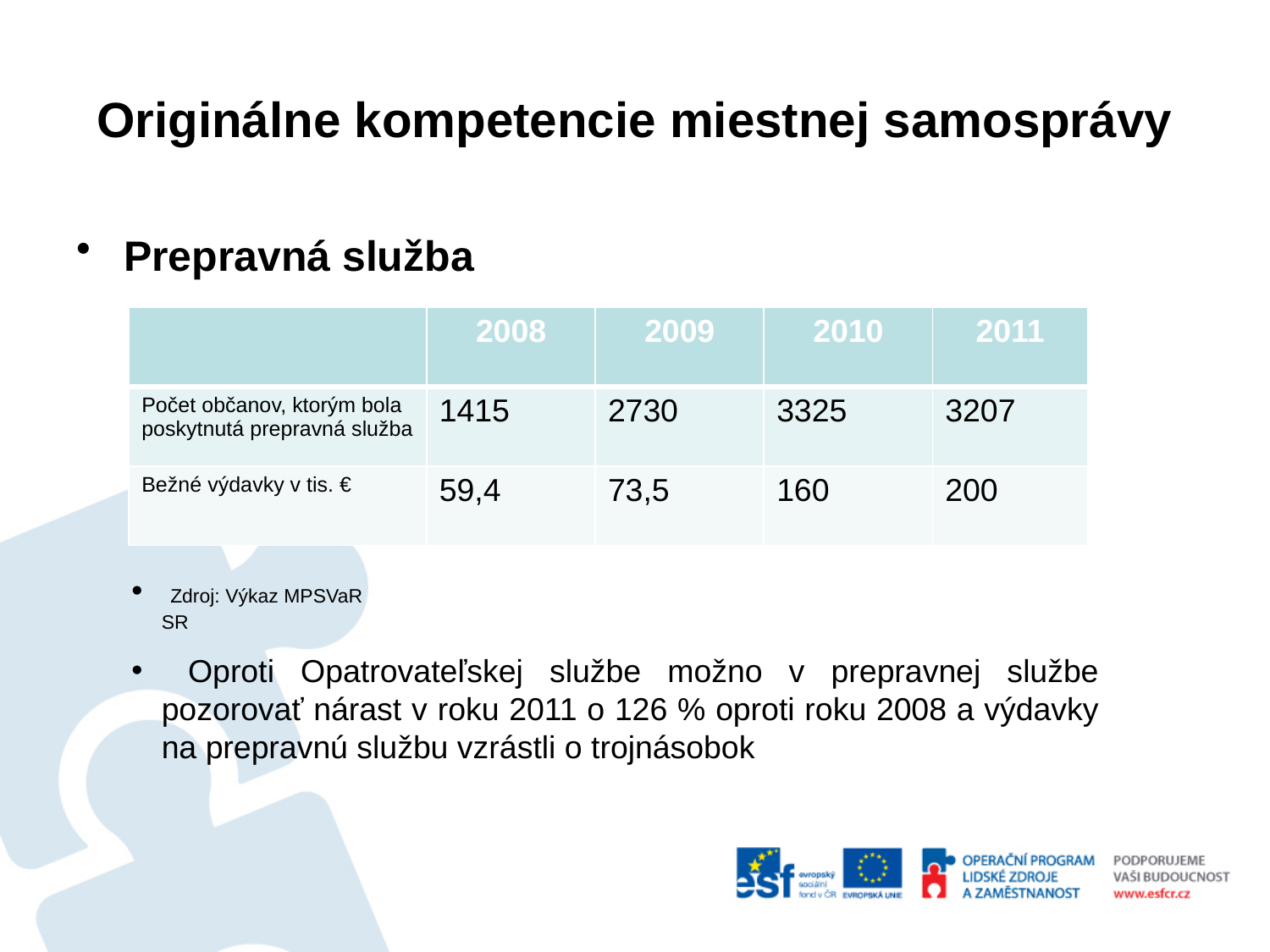

# Originálne kompetencie miestnej samosprávy
Prepravná služba
|  | 2008 | 2009 | 2010 | 2011 |
| --- | --- | --- | --- | --- |
| Počet občanov, ktorým bola poskytnutá prepravná služba | 1415 | 2730 | 3325 | 3207 |
| Bežné výdavky v tis. € | 59,4 | 73,5 | 160 | 200 |
 Zdroj: Výkaz MPSVaR SR
 Oproti Opatrovateľskej službe možno v prepravnej službe pozorovať nárast v roku 2011 o 126 % oproti roku 2008 a výdavky na prepravnú službu vzrástli o trojnásobok